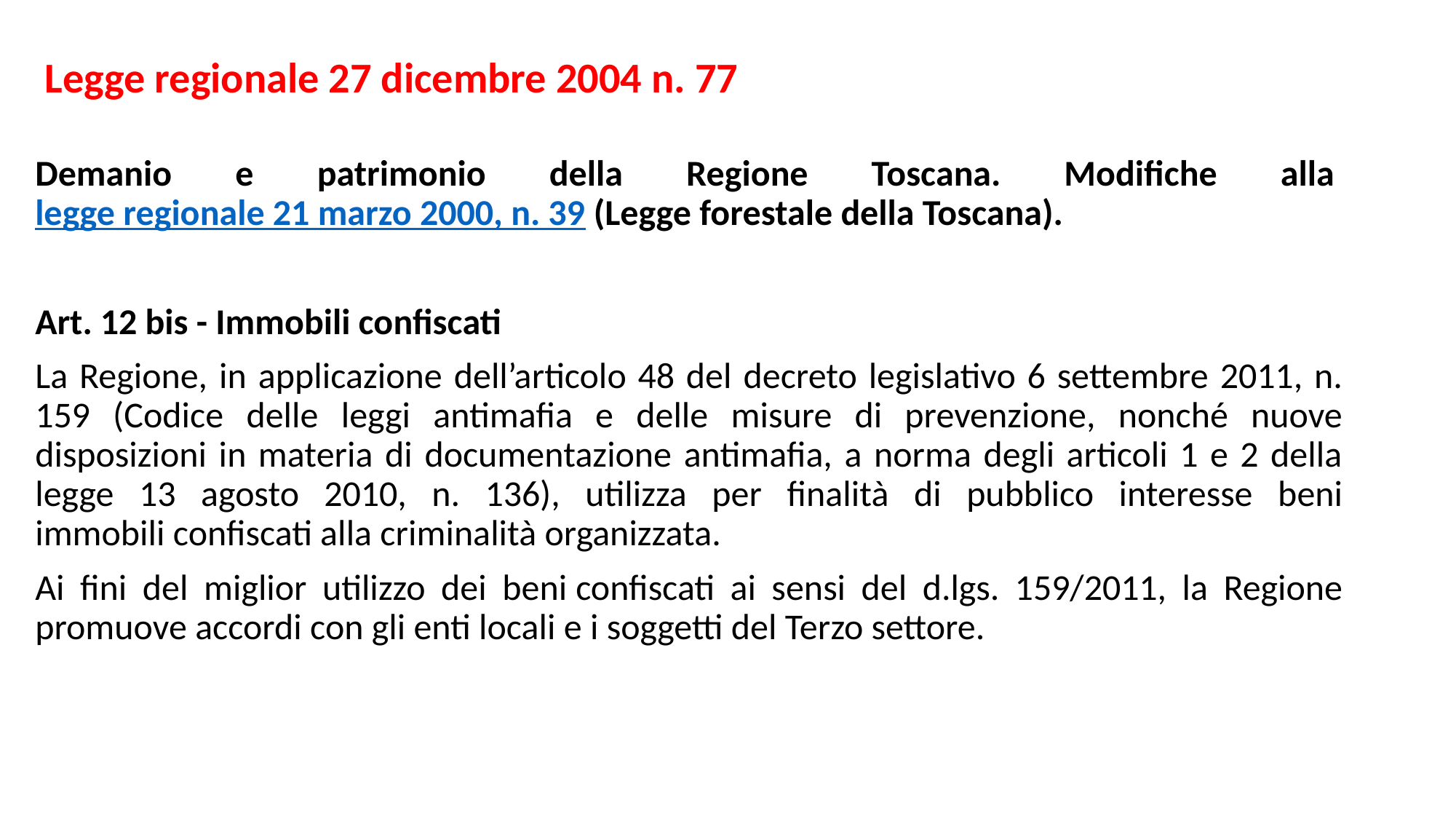

# Legge regionale 27 dicembre 2004 n. 77
Demanio e patrimonio della Regione Toscana. Modifiche alla legge regionale 21 marzo 2000, n. 39 (Legge forestale della Toscana).

Art. 12 bis - Immobili confiscati
La Regione, in applicazione dell’articolo 48 del decreto legislativo 6 settembre 2011, n. 159 (Codice delle leggi antimafia e delle misure di prevenzione, nonché nuove disposizioni in materia di documentazione antimafia, a norma degli articoli 1 e 2 della legge 13 agosto 2010, n. 136), utilizza per finalità di pubblico interesse beni immobili confiscati alla criminalità organizzata.
Ai fini del miglior utilizzo dei beni confiscati ai sensi del d.lgs. 159/2011, la Regione promuove accordi con gli enti locali e i soggetti del Terzo settore.